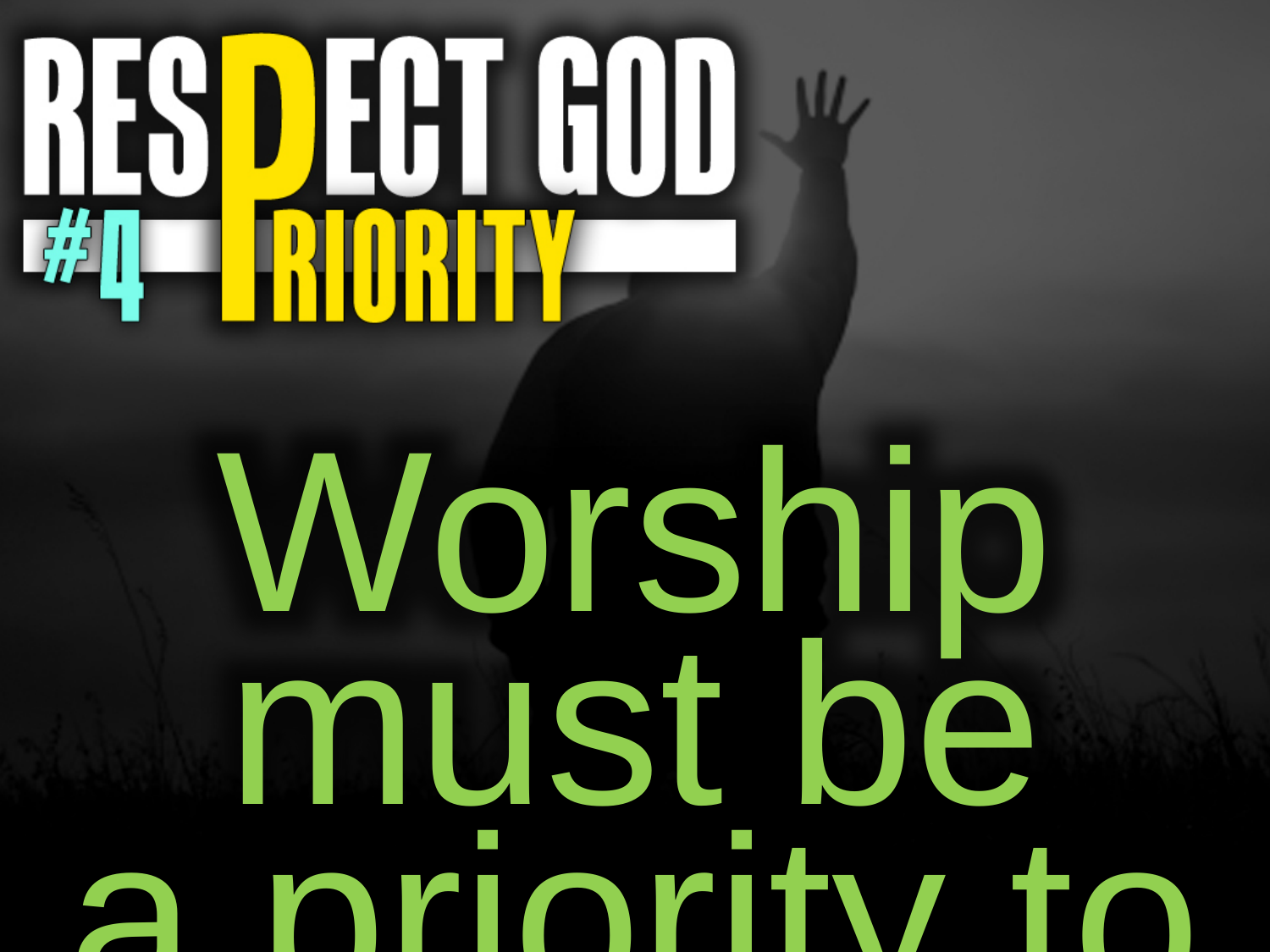

Worship must be
a priority to me!